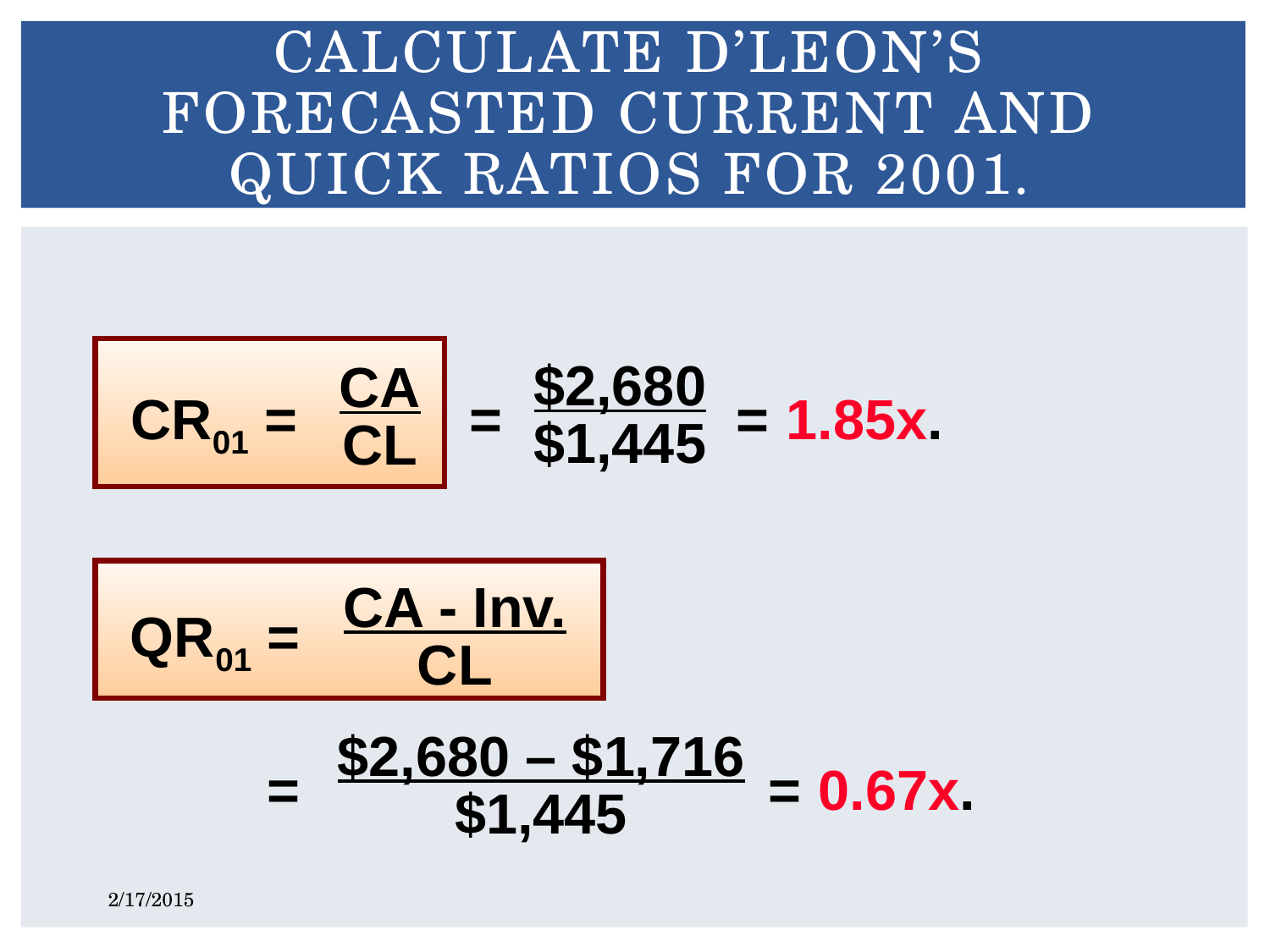

# Calculate D’Leon’s forecasted current and quick ratios for 2001.

$2,680
$1,445
CA
CL
CR01 =           =               = 1.85x.

CA - Inv.
CL
QR01 =
$2,680 – $1,716
$1,445
=                              = 0.67x.
2/17/2015